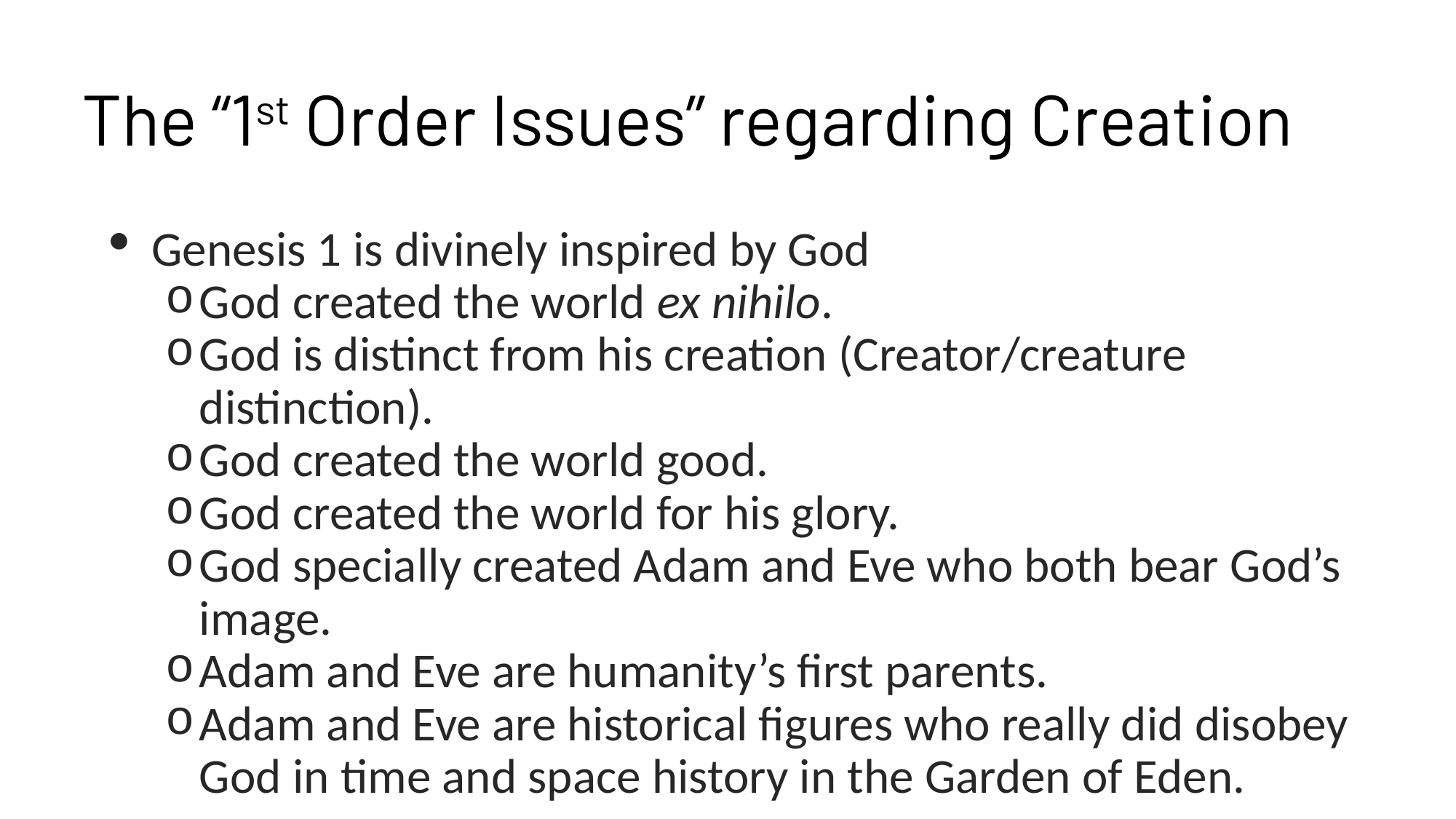

# The “1st Order Issues” regarding Creation
Genesis 1 is divinely inspired by God
God created the world ex nihilo.
God is distinct from his creation (Creator/creature distinction).
God created the world good.
God created the world for his glory.
God specially created Adam and Eve who both bear God’s image.
Adam and Eve are humanity’s first parents.
Adam and Eve are historical figures who really did disobey God in time and space history in the Garden of Eden.